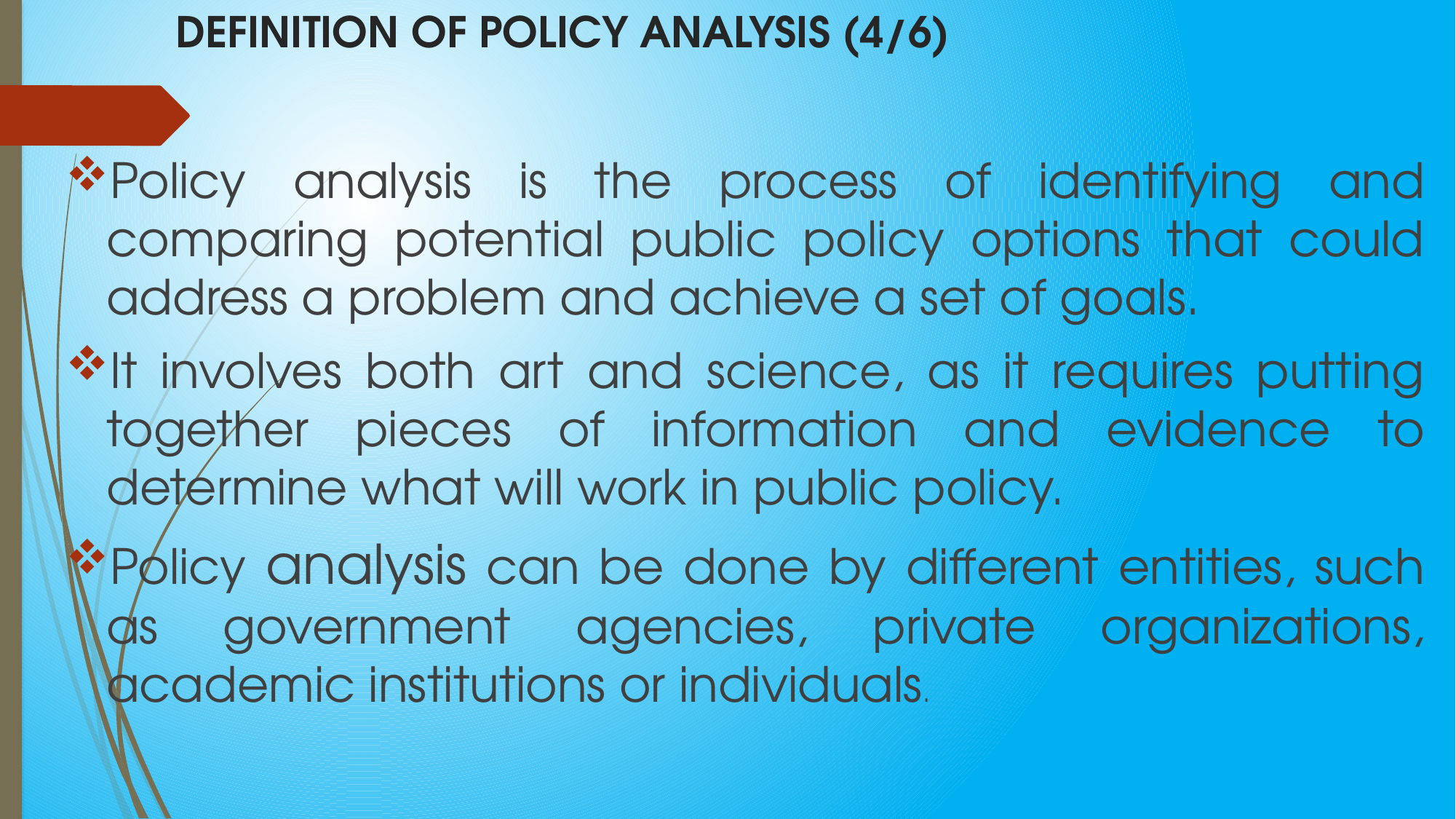

# DEFINITION OF POLICY ANALYSIS (4/6)
Policy analysis is the process of identifying and comparing potential public policy options that could address a problem and achieve a set of goals.
It involves both art and science, as it requires putting together pieces of information and evidence to determine what will work in public policy.
Policy analysis can be done by different entities, such as government agencies, private organizations, academic institutions or individuals.